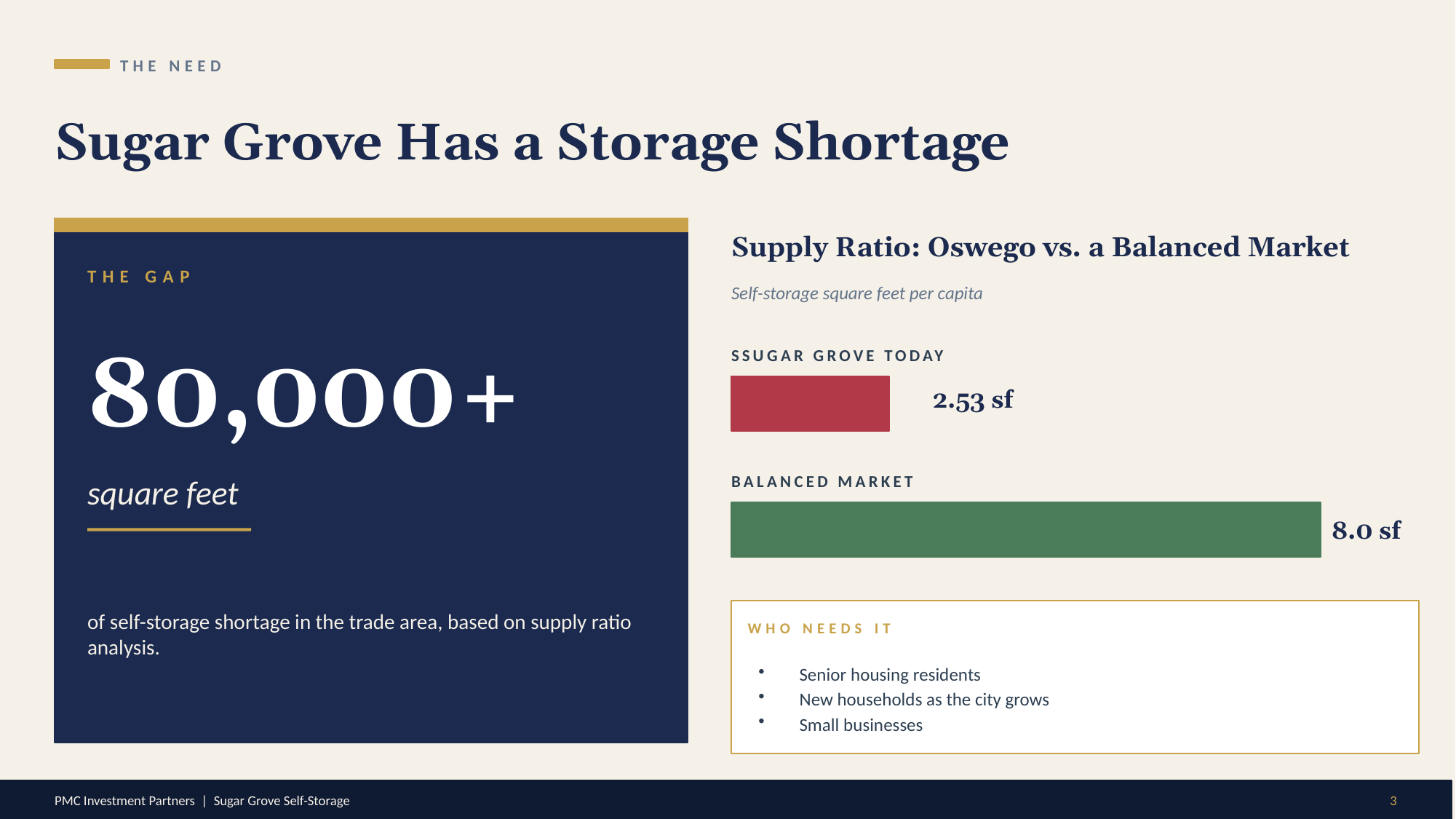

THE NEED

Sugar Grove Has a Storage Shortage

Supply Ratio: Oswego vs. a Balanced Market
THE GAP
Self-storage square feet per capita
80,000+
SSUGAR GROVE TODAY
2.53 sf

square feet
BALANCED MARKET

8.0 sf

of self-storage shortage in the trade area, based on supply ratio analysis.

WHO NEEDS IT
Senior housing residents
New households as the city grows
Small businesses

PMC Investment Partners  |  Sugar Grove Self-Storage
3